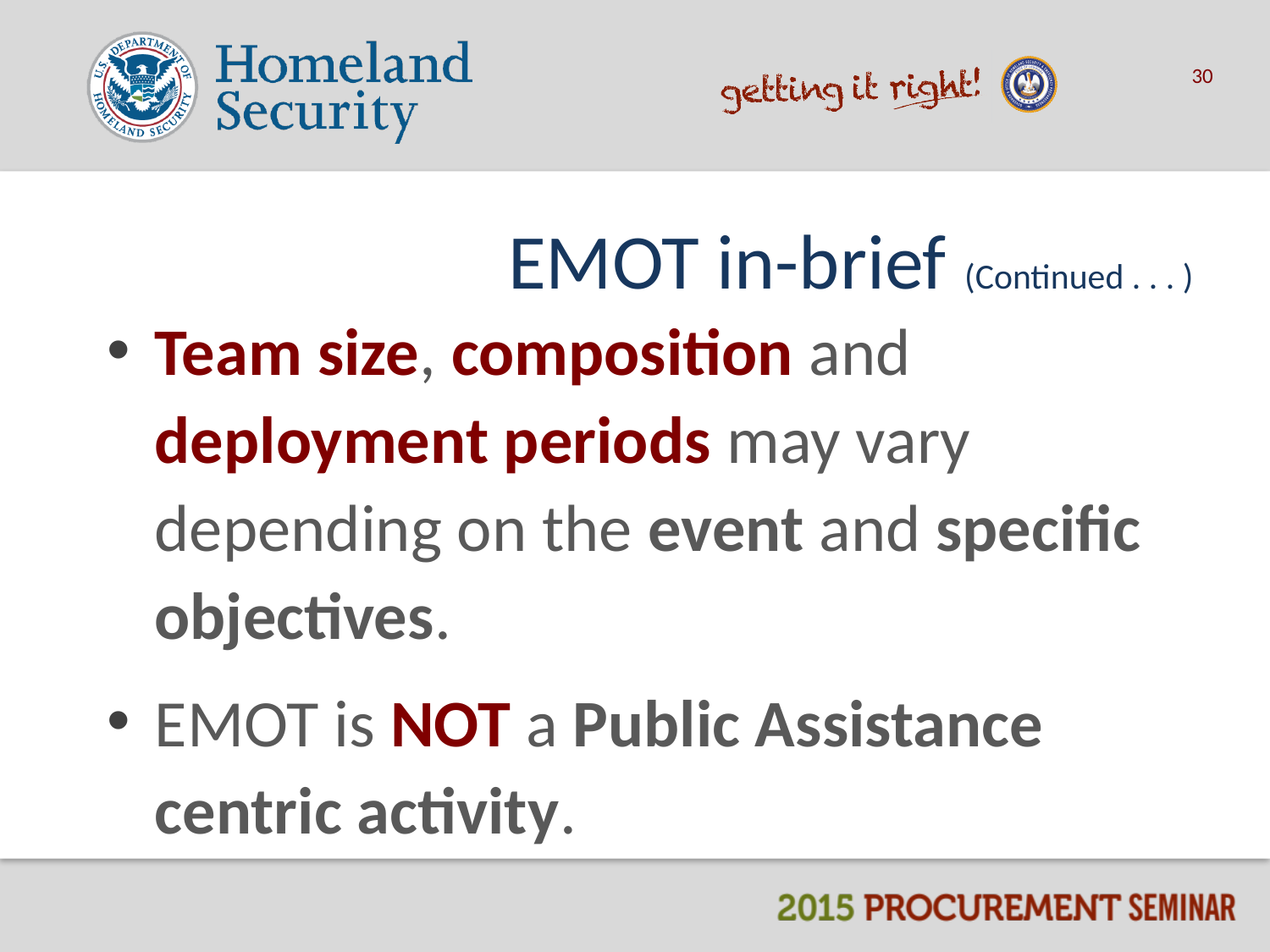

30
# EMOT in-brief (Continued . . . )
Team size, composition and deployment periods may vary depending on the event and specific objectives.
EMOT is NOT a Public Assistance centric activity.